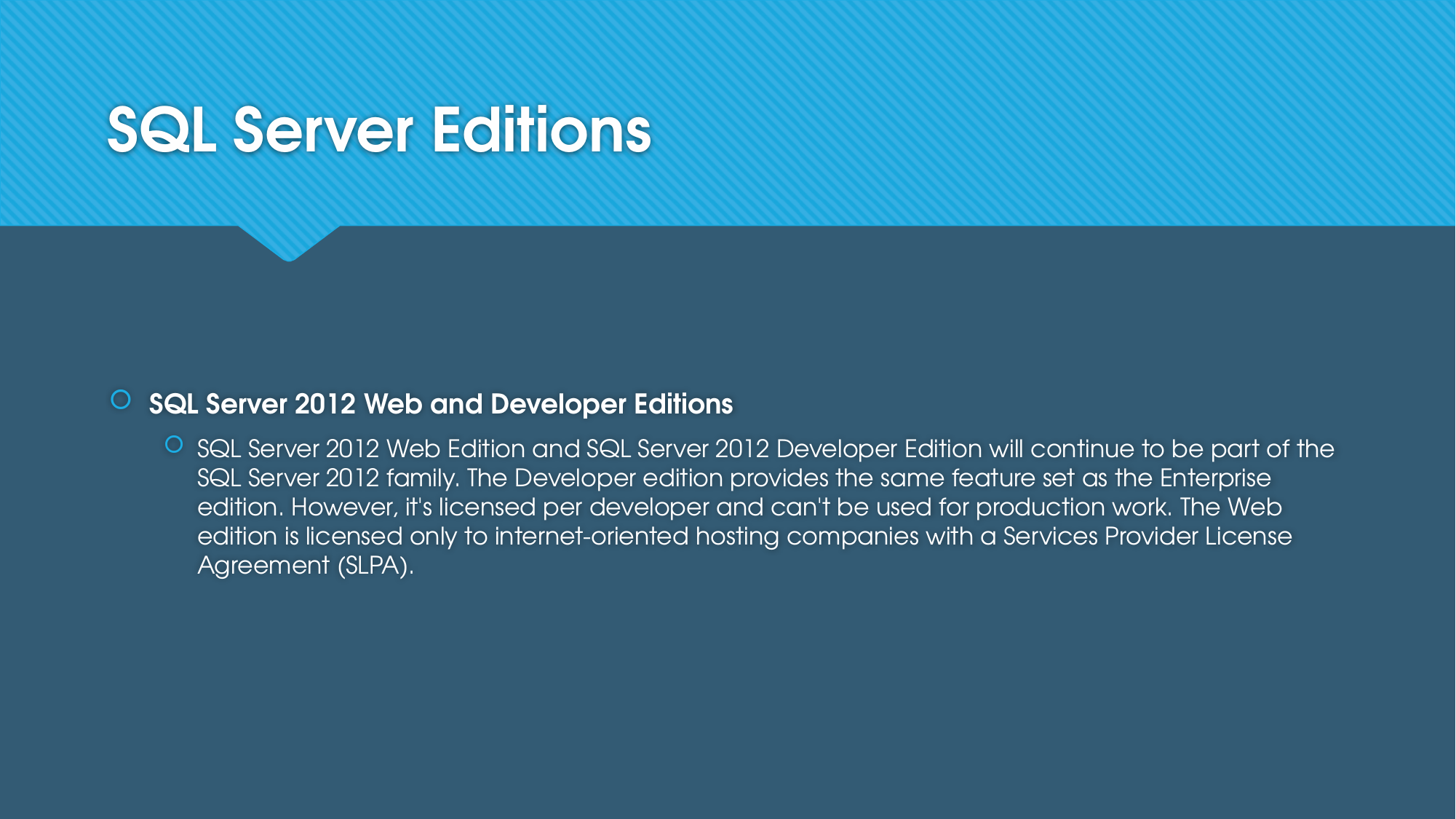

# SQL Server Editions
SQL Server 2012 Web and Developer Editions
SQL Server 2012 Web Edition and SQL Server 2012 Developer Edition will continue to be part of the SQL Server 2012 family. The Developer edition provides the same feature set as the Enterprise edition. However, it's licensed per developer and can't be used for production work. The Web edition is licensed only to internet-oriented hosting companies with a Services Provider License Agreement (SLPA).